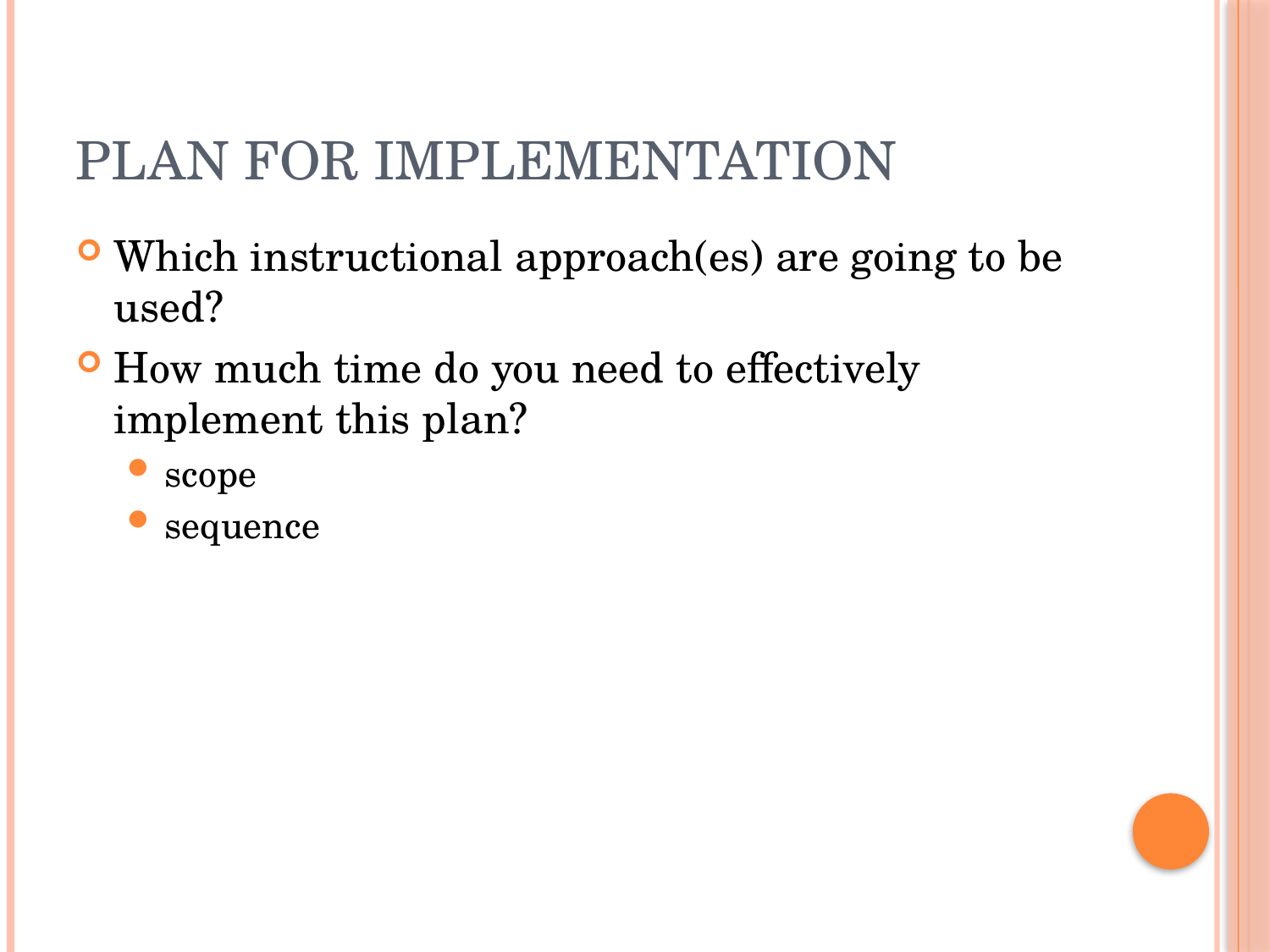

# Plan for Implementation
Which instructional approach(es) are going to be used?
How much time do you need to effectively implement this plan?
scope
sequence